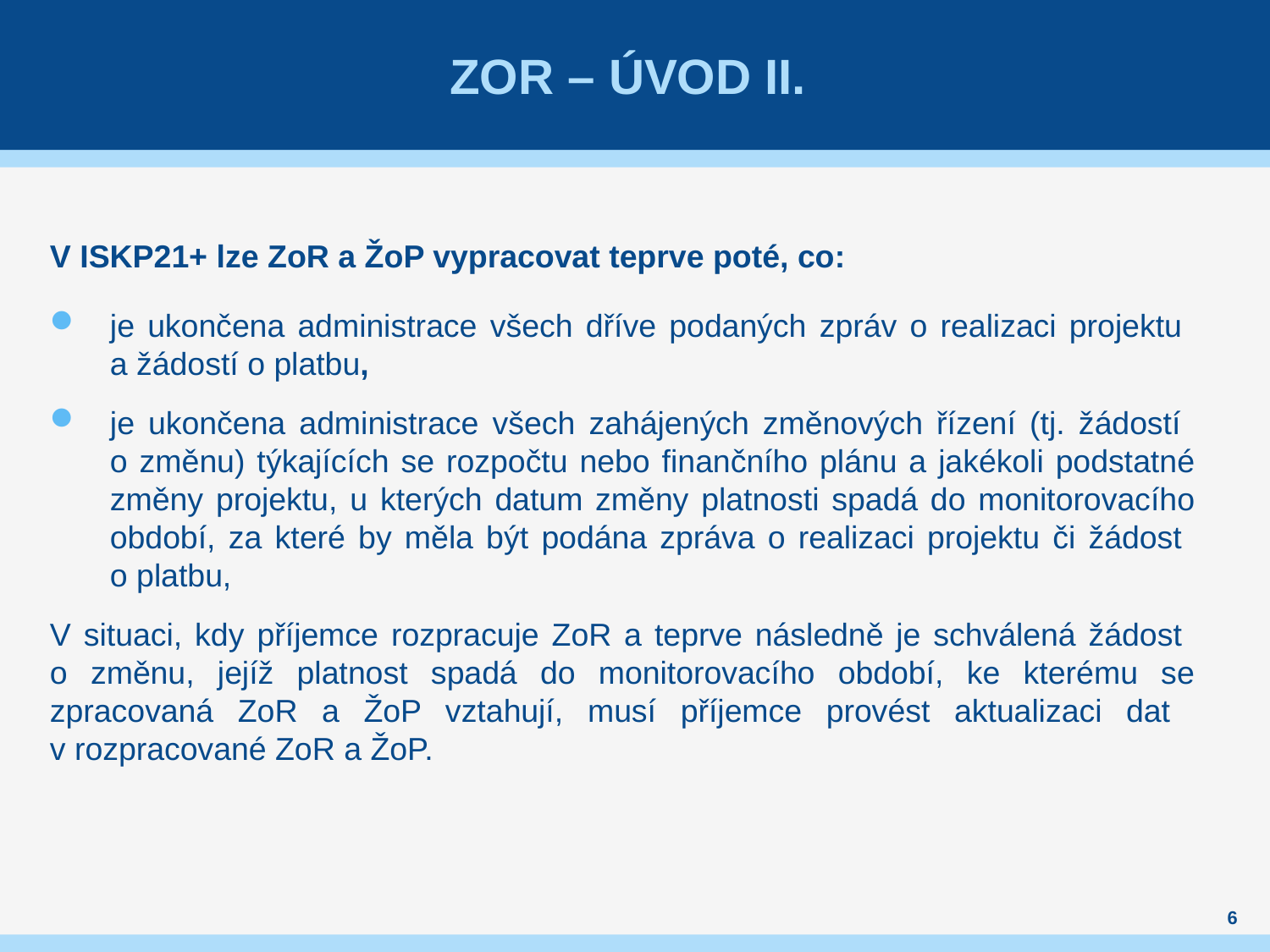

# ZOR – Úvod II.
V ISKP21+ lze ZoR a ŽoP vypracovat teprve poté, co:
je ukončena administrace všech dříve podaných zpráv o realizaci projektu
a žádostí o platbu,
je ukončena administrace všech zahájených změnových řízení (tj. žádostí
o změnu) týkajících se rozpočtu nebo finančního plánu a jakékoli podstatné změny projektu, u kterých datum změny platnosti spadá do monitorovacího období, za které by měla být podána zpráva o realizaci projektu či žádost
o platbu,
V situaci, kdy příjemce rozpracuje ZoR a teprve následně je schválená žádost
o změnu, jejíž platnost spadá do monitorovacího období, ke kterému se zpracovaná ZoR a ŽoP vztahují, musí příjemce provést aktualizaci dat
v rozpracované ZoR a ŽoP.

6